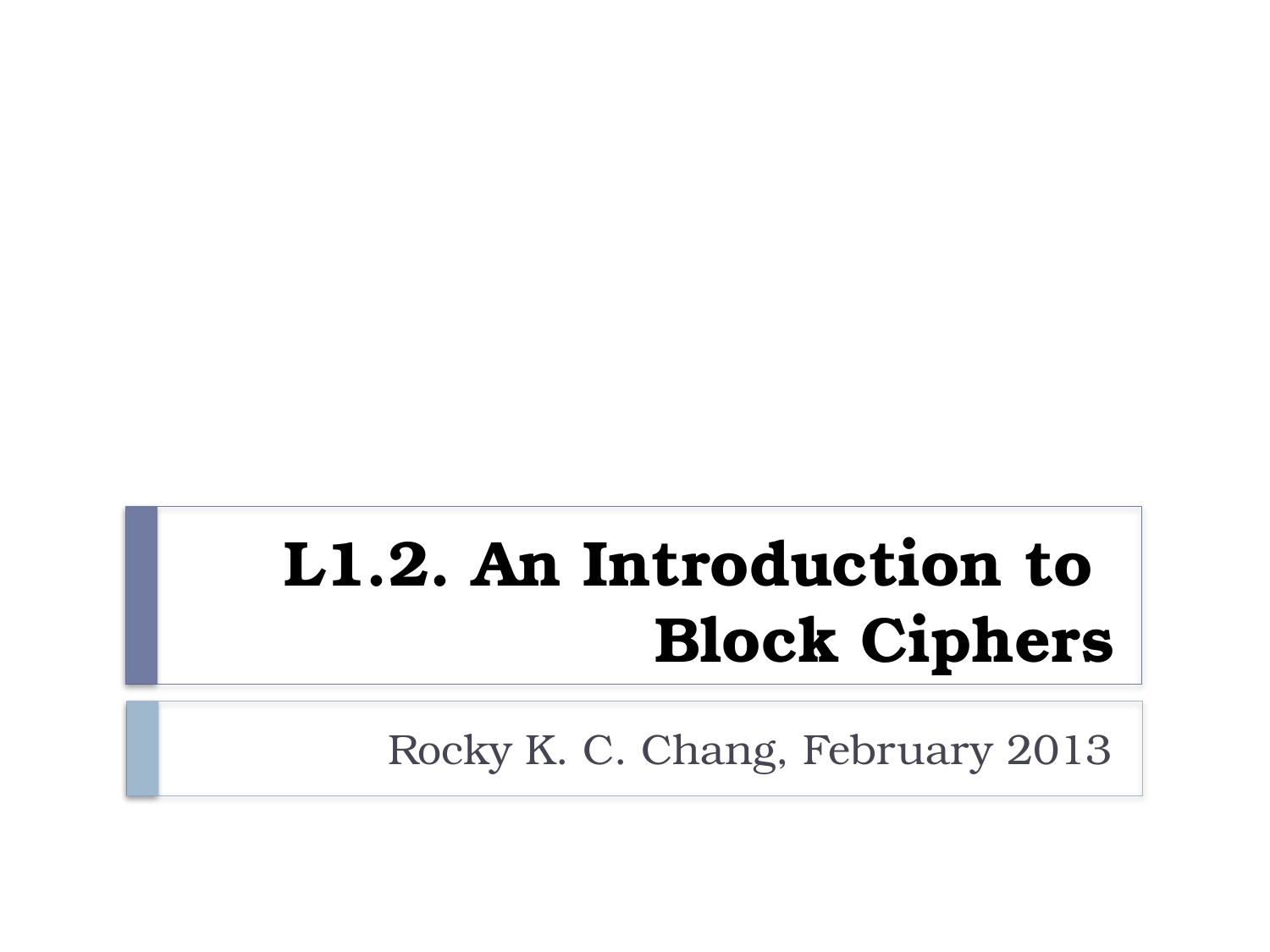

# L1.2. An Introduction to Block Ciphers
Rocky K. C. Chang, February 2013